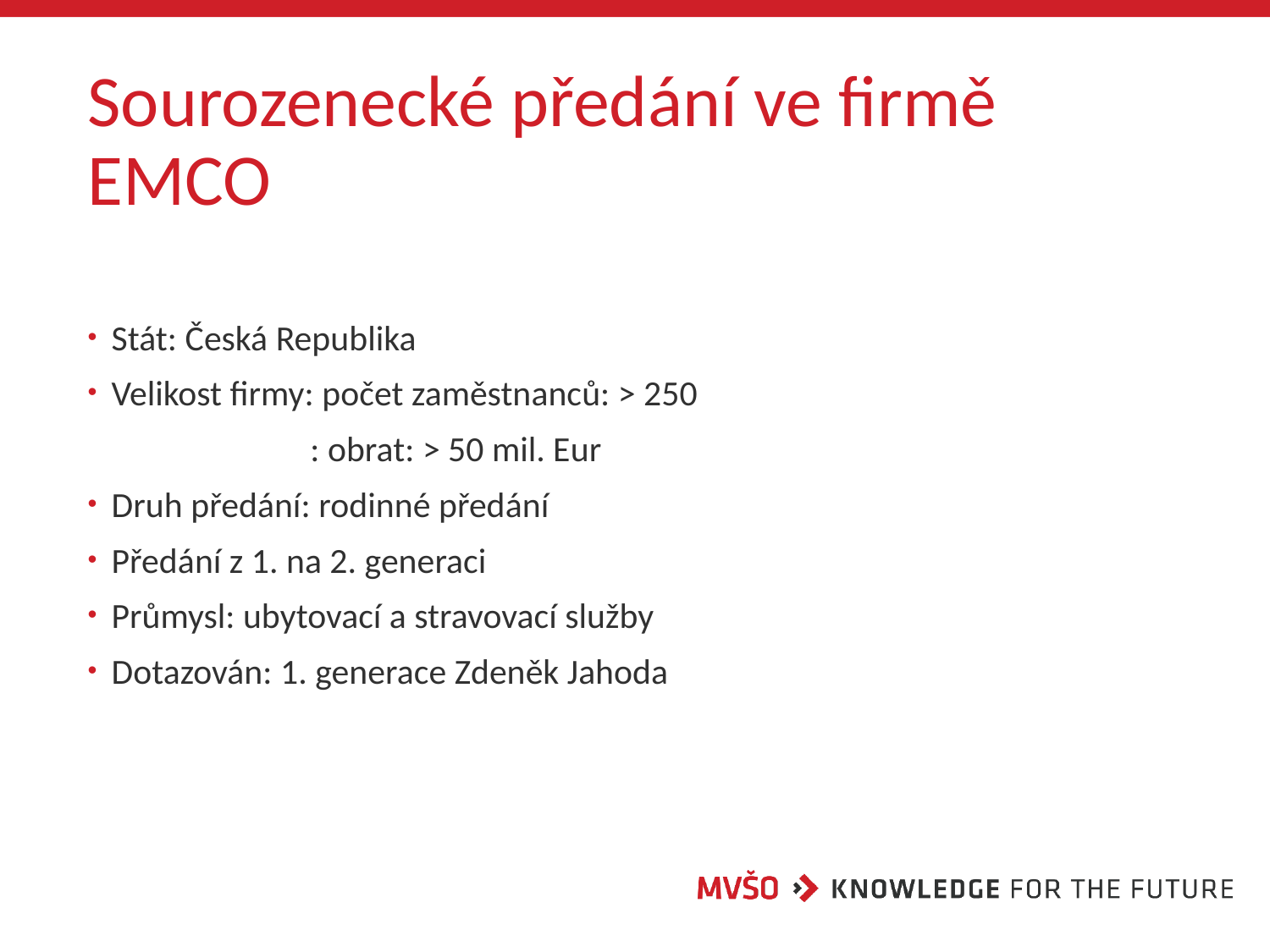

# Sourozenecké předání ve firmě EMCO

Stát: Česká Republika
Velikost firmy: počet zaměstnanců: > 250
    : obrat: > 50 mil. Eur
Druh předání: rodinné předání
Předání z 1. na 2. generaci
Průmysl: ubytovací a stravovací služby
Dotazován: 1. generace Zdeněk Jahoda